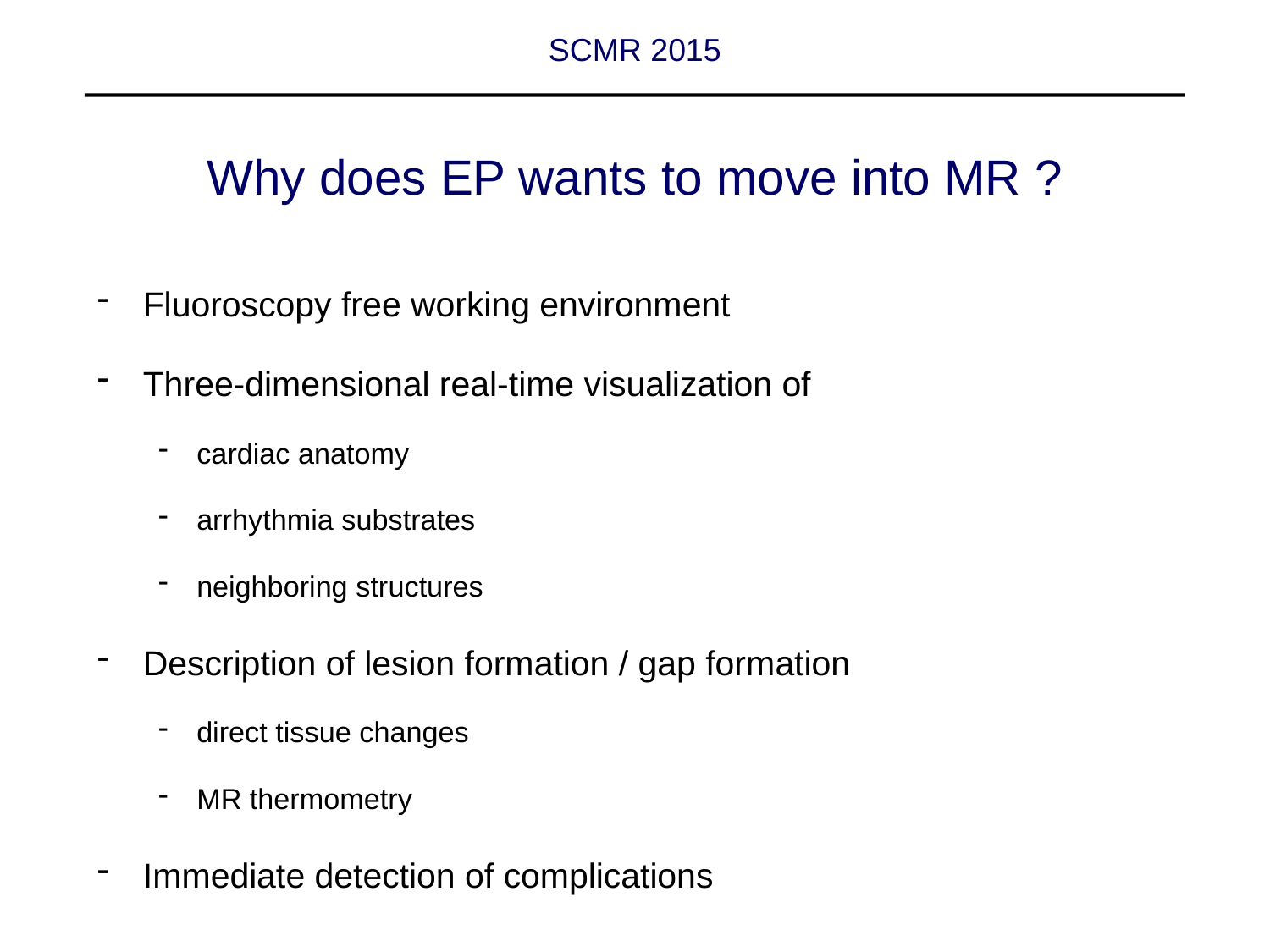

SCMR 2015

Why does EP wants to move into MR ?
Fluoroscopy free working environment
Three-dimensional real-time visualization of
cardiac anatomy
arrhythmia substrates
neighboring structures
Description of lesion formation / gap formation
direct tissue changes
MR thermometry
Immediate detection of complications